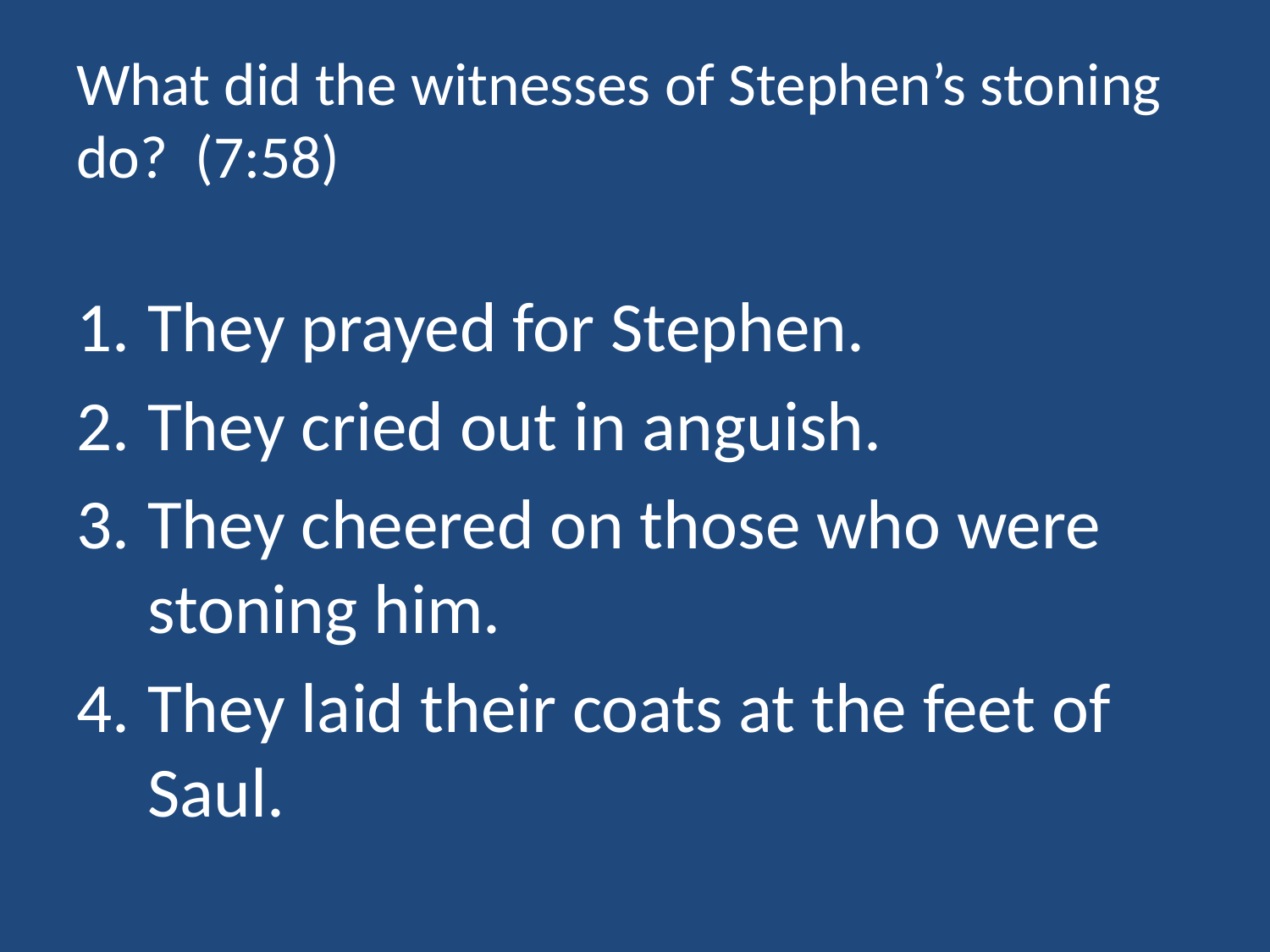

# What did the witnesses of Stephen’s stoning do?  (7:58)
They prayed for Stephen.
They cried out in anguish.
They cheered on those who were stoning him.
They laid their coats at the feet of Saul.